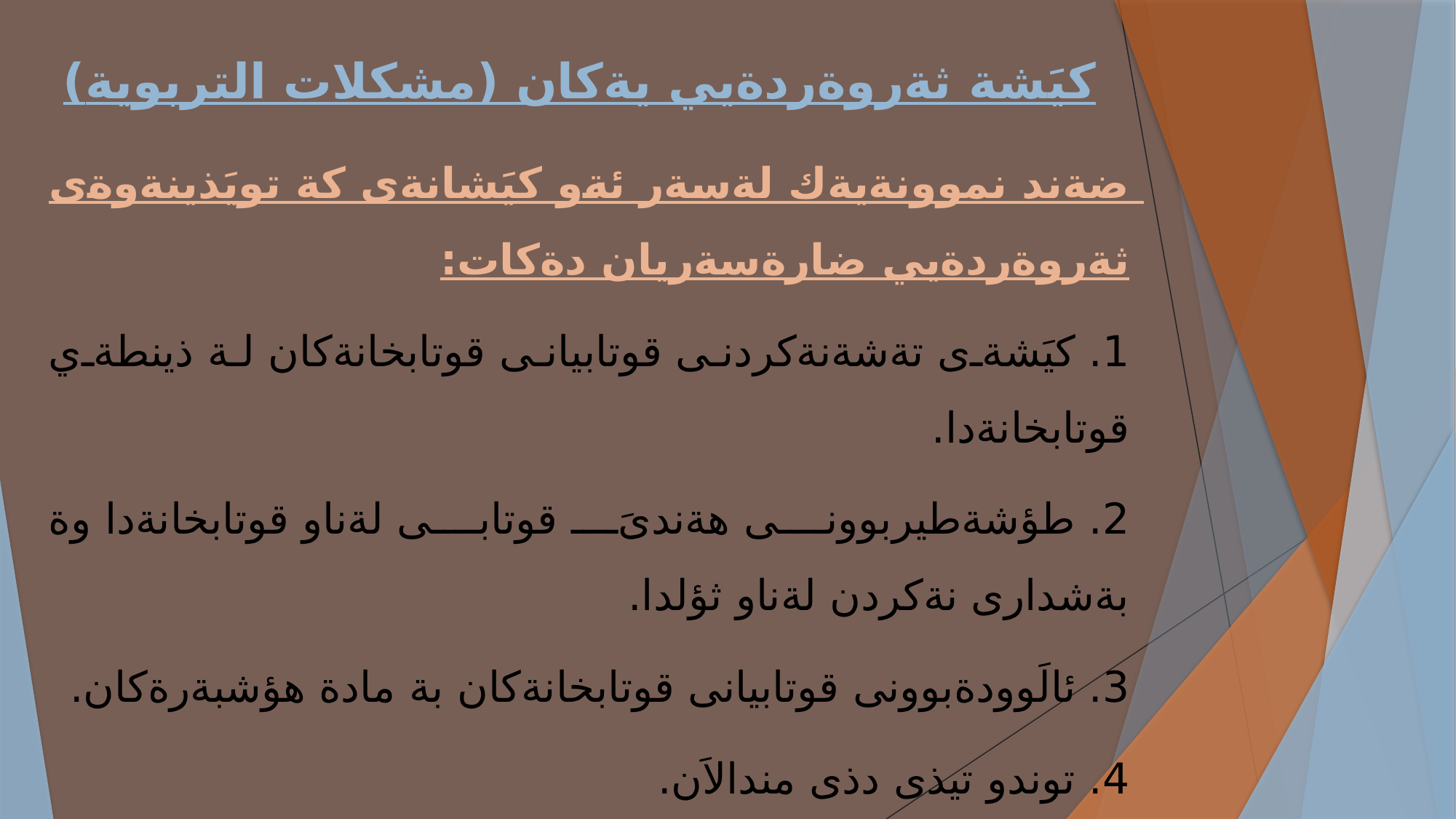

# كيَشة ثةروةردةيي يةكان (مشكلات التربوية)
ضةند نموونةيةك لةسةر ئةو كيَشانةى كة تويَذينةوةى ثةروةردةيي ضارةسةريان دةكات:
1. كيَشةى تةشةنةكردنى قوتابيانى قوتابخانةكان لة ذينطةي قوتابخانةدا.
2. طؤشةطيربوونى هةندىَ قوتابى لةناو قوتابخانةدا وة بةشدارى نةكردن لةناو ثؤلدا.
3. ئالَوودةبوونى قوتابيانى قوتابخانةكان بة مادة هؤشبةرةكان.
4. توندو تيذى دذى مندالاَن.
5. دةست دريَذى سيَكسى لةناو فيَرطةكاندا.
6. لادانة رِةوشتيةكانى قوتابيان.